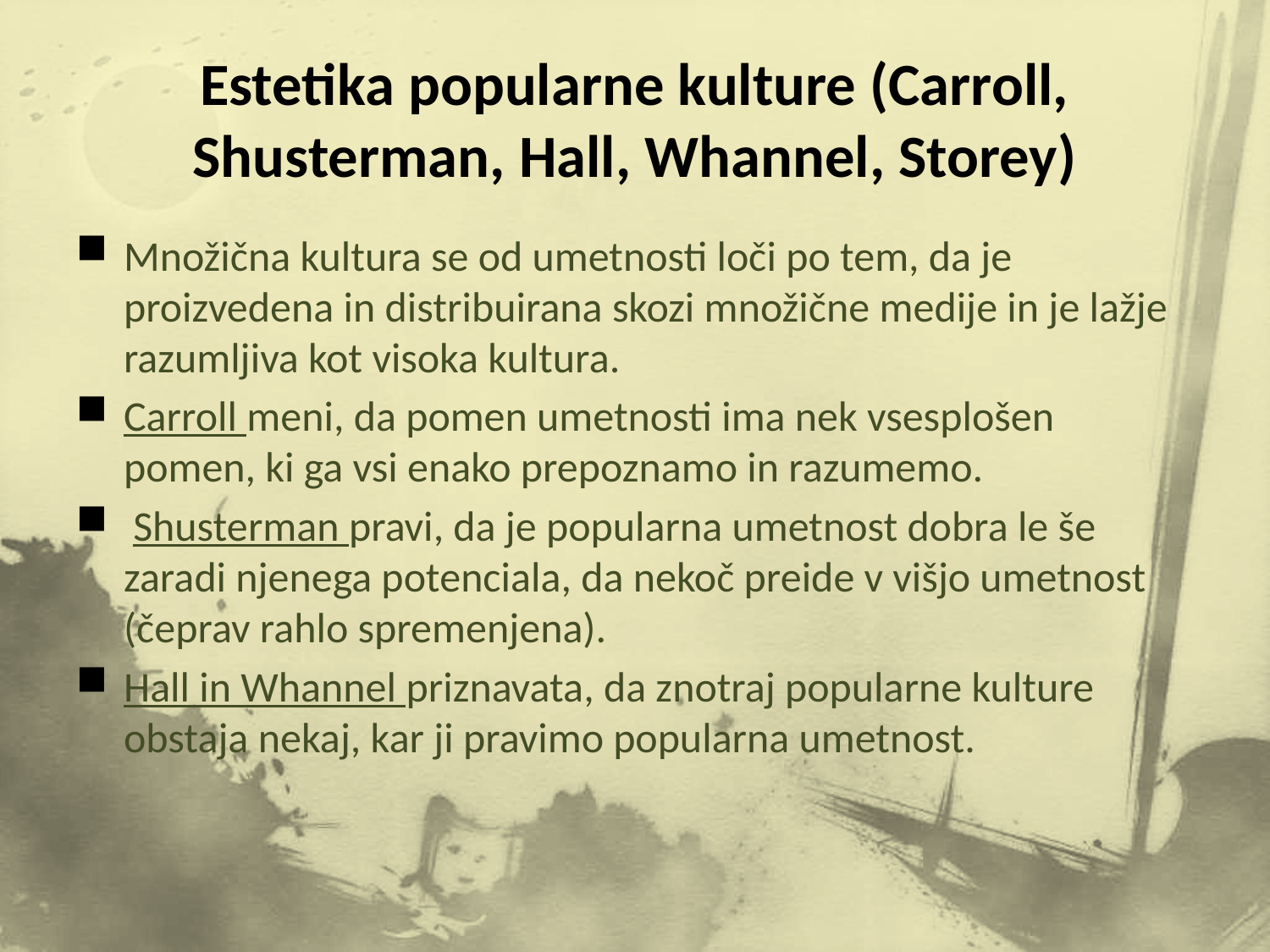

# Estetika popularne kulture (Carroll, Shusterman, Hall, Whannel, Storey)
Množična kultura se od umetnosti loči po tem, da je proizvedena in distribuirana skozi množične medije in je lažje razumljiva kot visoka kultura.
Carroll meni, da pomen umetnosti ima nek vsesplošen pomen, ki ga vsi enako prepoznamo in razumemo.
 Shusterman pravi, da je popularna umetnost dobra le še zaradi njenega potenciala, da nekoč preide v višjo umetnost (čeprav rahlo spremenjena).
Hall in Whannel priznavata, da znotraj popularne kulture obstaja nekaj, kar ji pravimo popularna umetnost.